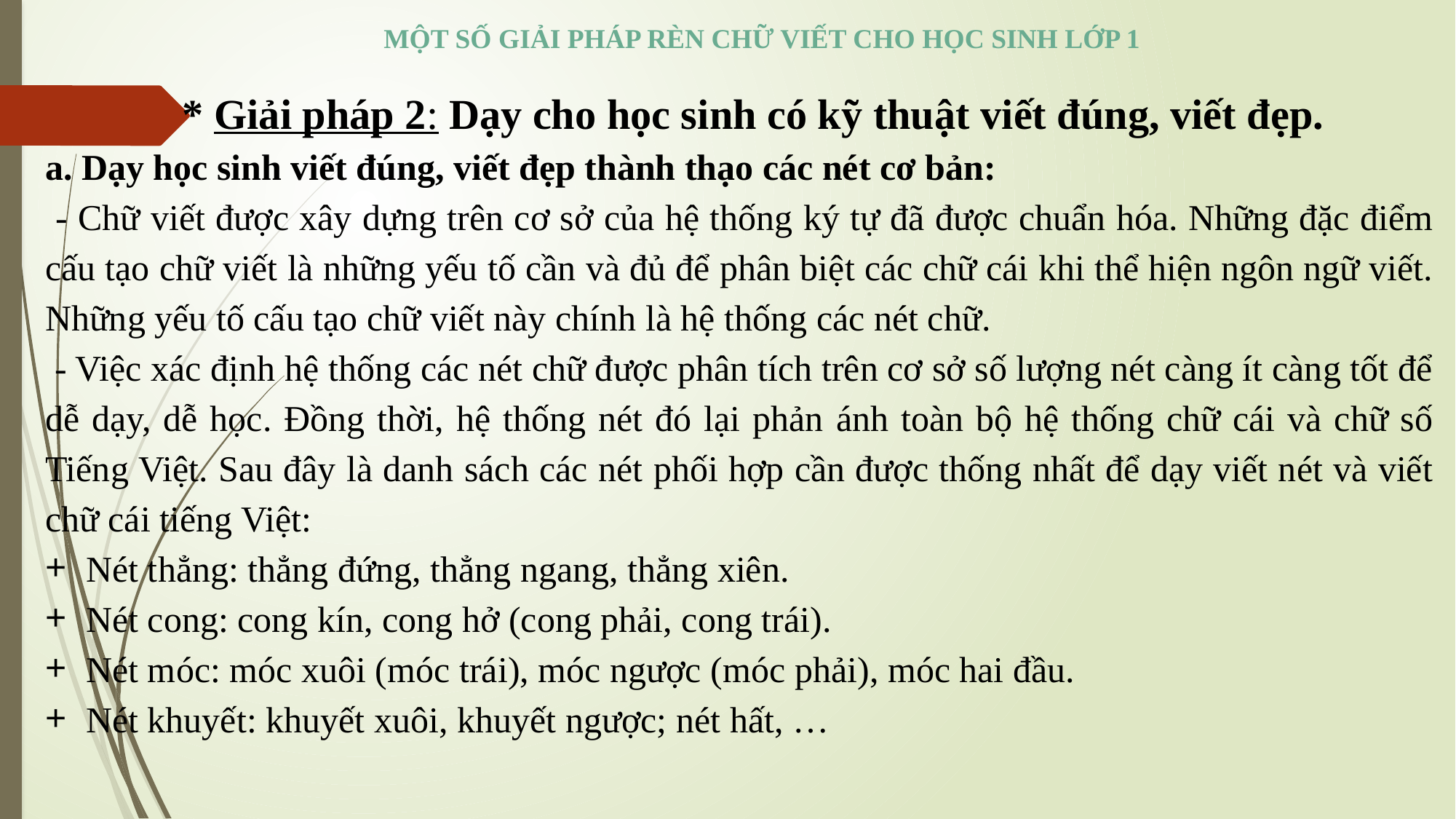

MỘT SỐ GIẢI PHÁP RÈN CHỮ VIẾT CHO HỌC SINH LỚP 1

             * Giải pháp 2: Dạy cho học sinh có kỹ thuật viết đúng, viết đẹp.
a. Dạy học sinh viết đúng, viết đẹp thành thạo các nét cơ bản:
 - Chữ viết được xây dựng trên cơ sở của hệ thống ký tự đã được chuẩn hóa. Những đặc điểm cấu tạo chữ viết là những yếu tố cần và đủ để phân biệt các chữ cái khi thể hiện ngôn ngữ viết. Những yếu tố cấu tạo chữ viết này chính là hệ thống các nét chữ.
 - Việc xác định hệ thống các nét chữ được phân tích trên cơ sở số lượng nét càng ít càng tốt để dễ dạy, dễ học. Đồng thời, hệ thống nét đó lại phản ánh toàn bộ hệ thống chữ cái và chữ số Tiếng Việt. Sau đây là danh sách các nét phối hợp cần được thống nhất để dạy viết nét và viết chữ cái tiếng Việt:
Nét thẳng: thẳng đứng, thẳng ngang, thẳng xiên.
Nét cong: cong kín, cong hở (cong phải, cong trái).
Nét móc: móc xuôi (móc trái), móc ngược (móc phải), móc hai đầu.
Nét khuyết: khuyết xuôi, khuyết ngược; nét hất, …